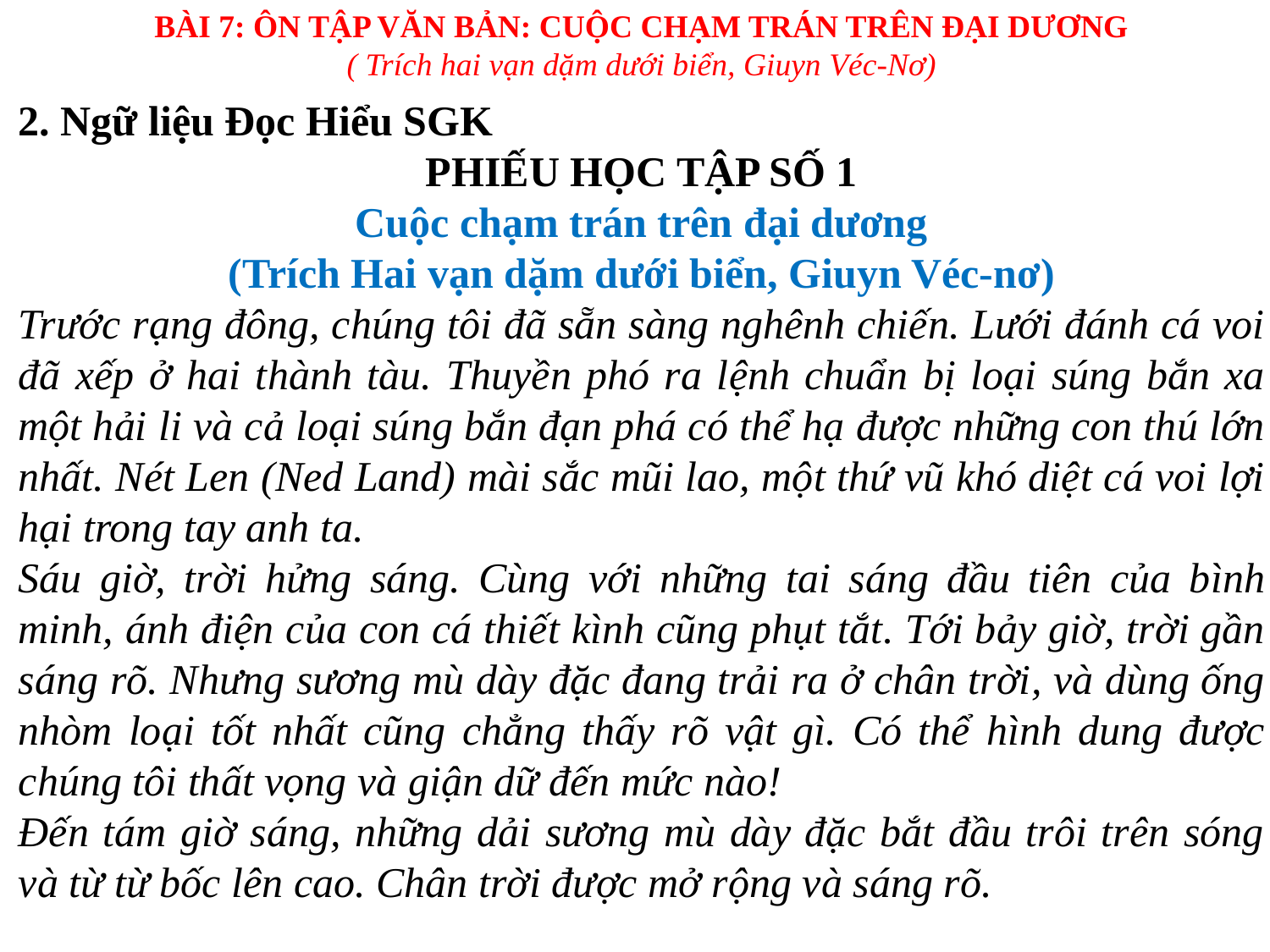

BÀI 7: ÔN TẬP VĂN BẢN: CUỘC CHẠM TRÁN TRÊN ĐẠI DƯƠNG
( Trích hai vạn dặm dưới biển, Giuyn Véc-Nơ)

2. Ngữ liệu Đọc Hiểu SGK
PHIẾU HỌC TẬP SỐ 1
Cuộc chạm trán trên đại dương
(Trích Hai vạn dặm dưới biển, Giuyn Véc-nơ)
Trước rạng đông, chúng tôi đã sẵn sàng nghênh chiến. Lưới đánh cá voi đã xếp ở hai thành tàu. Thuyền phó ra lệnh chuẩn bị loại súng bắn xa một hải li và cả loại súng bắn đạn phá có thể hạ được những con thú lớn nhất. Nét Len (Ned Land) mài sắc mũi lao, một thứ vũ khó diệt cá voi lợi hại trong tay anh ta.
Sáu giờ, trời hửng sáng. Cùng với những tai sáng đầu tiên của bình minh, ánh điện của con cá thiết kình cũng phụt tắt. Tới bảy giờ, trời gần sáng rõ. Nhưng sương mù dày đặc đang trải ra ở chân trời, và dùng ống nhòm loại tốt nhất cũng chẳng thấy rõ vật gì. Có thể hình dung được chúng tôi thất vọng và giận dữ đến mức nào!
Đến tám giờ sáng, những dải sương mù dày đặc bắt đầu trôi trên sóng và từ từ bốc lên cao. Chân trời được mở rộng và sáng rõ.